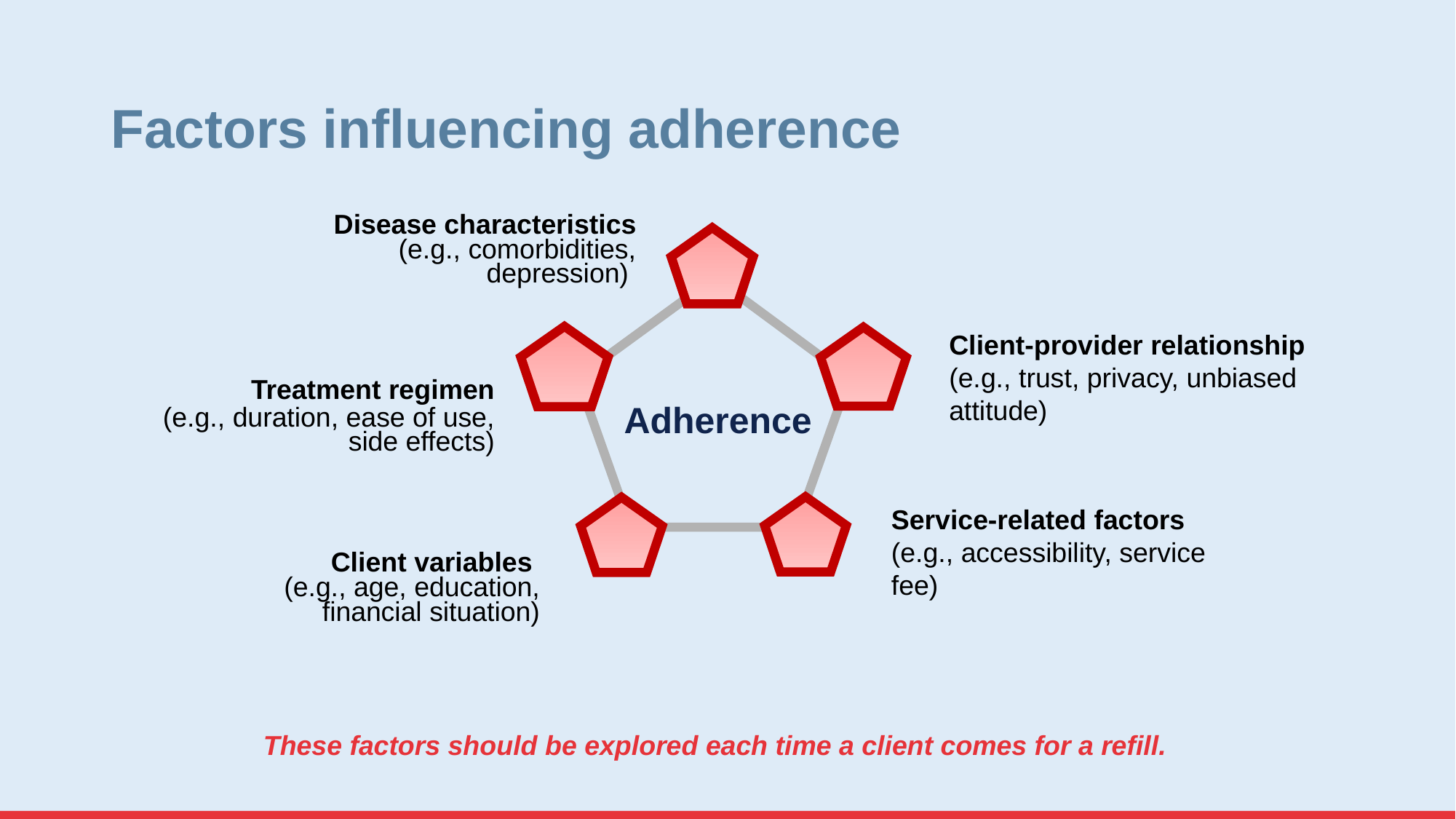

# Factors influencing adherence
Disease characteristics (e.g., comorbidities, depression)

Client-provider relationship (e.g., trust, privacy, unbiased attitude)

Treatment regimen
(e.g., duration, ease of use, side effects)
Adherence

Service-related factors
(e.g., accessibility, service fee)

Client variables
(e.g., age, education, financial situation)
These factors should be explored each time a client comes for a refill.